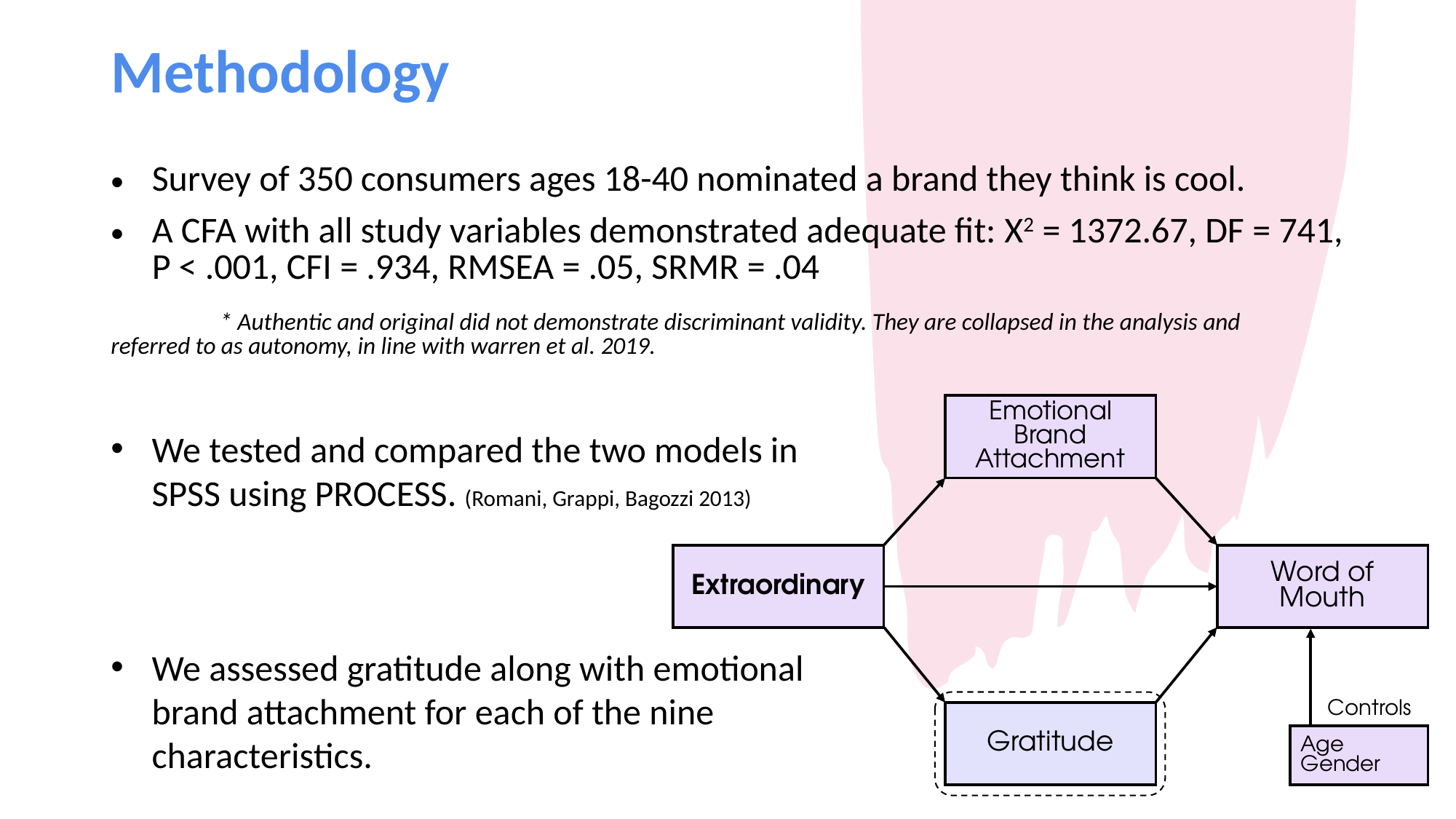

# Methodology
Survey of 350 consumers ages 18-40 nominated a brand they think is cool.
A CFA with all study variables demonstrated adequate fit: X2 = 1372.67, df = 741, p < .001, CFI = .934, RMSEA = .05, SRMR = .04
	* Authentic and original did not demonstrate discriminant validity. They are collapsed in the analysis and 	referred to as autonomy, in line with warren et al. 2019.
Emotional
Brand
Attachment
Extraordinary
Word of Mouth
Gratitude
We tested and compared the two models in SPSS using PROCESS. (Romani, Grappi, Bagozzi 2013)

We assessed gratitude along with emotional brand attachment for each of the nine characteristics.
Controls

Age
Gender